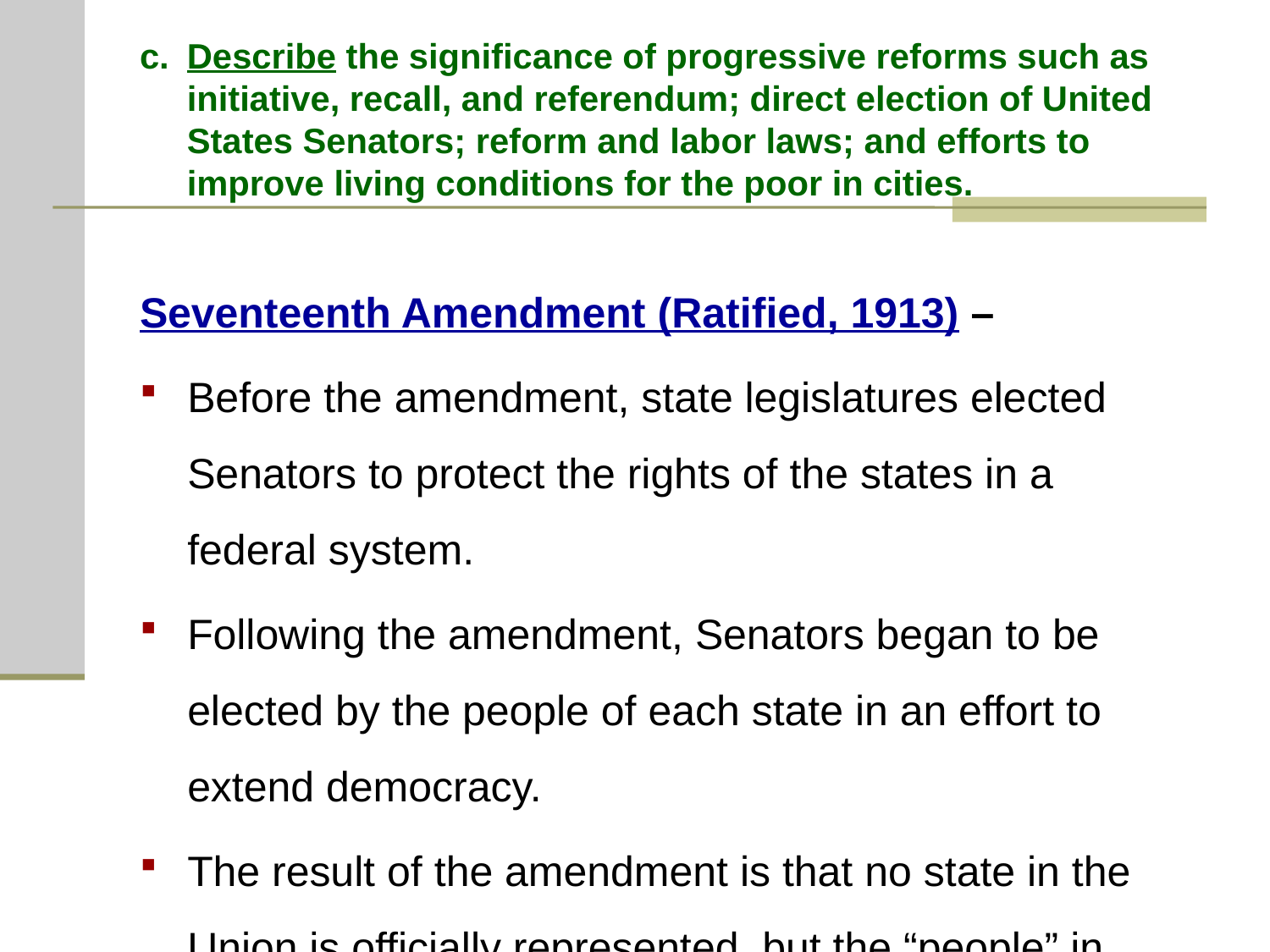

# c.	Describe the significance of progressive reforms such as initiative, recall, and referendum; direct election of United States Senators; reform and labor laws; and efforts to improve living conditions for the poor in cities.
Seventeenth Amendment (Ratified, 1913) –
Before the amendment, state legislatures elected Senators to protect the rights of the states in a federal system.
Following the amendment, Senators began to be elected by the people of each state in an effort to extend democracy.
The result of the amendment is that no state in the Union is officially represented, but the “people” in each state are represented.